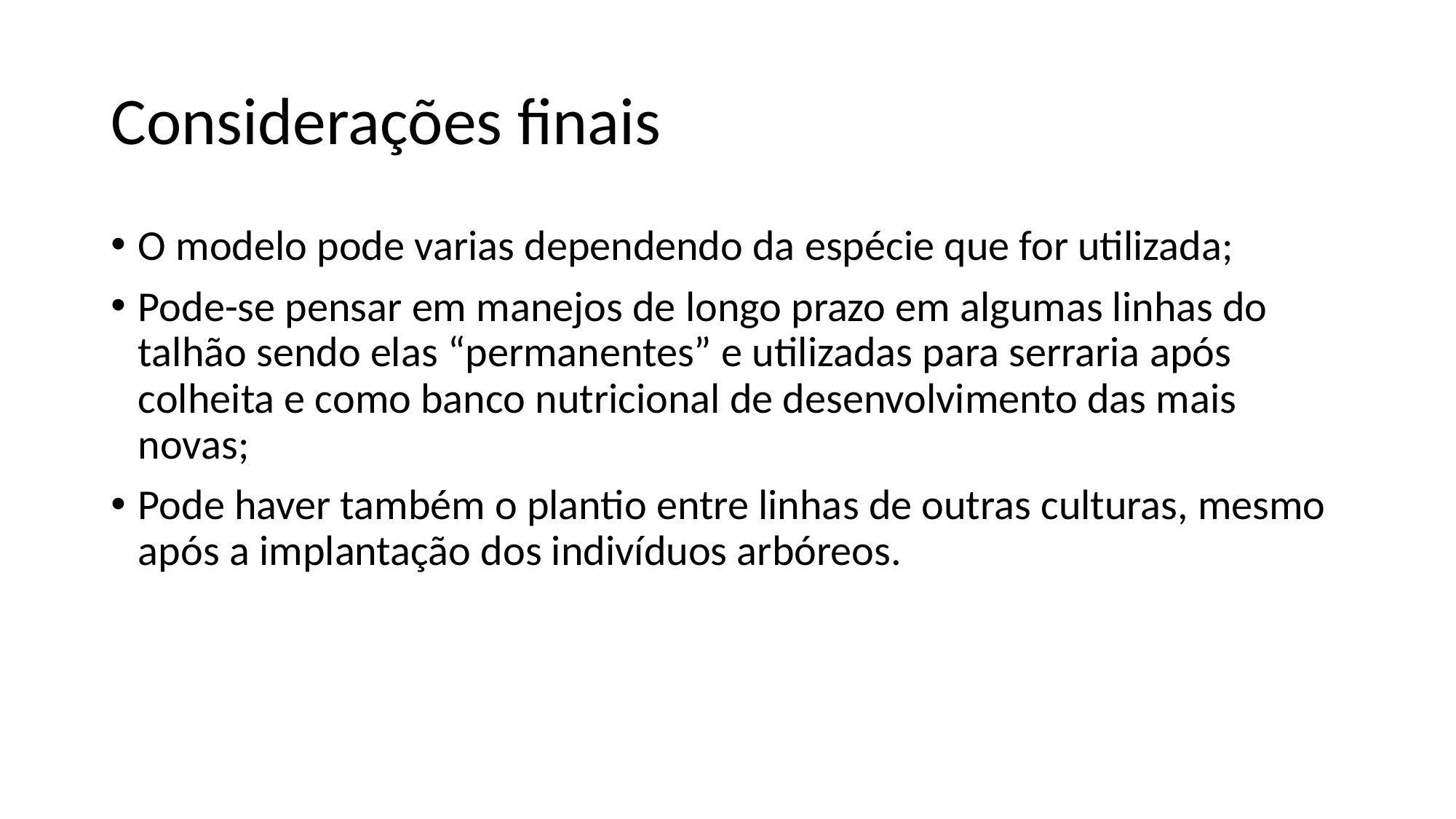

# Considerações finais
O modelo pode varias dependendo da espécie que for utilizada;
Pode-se pensar em manejos de longo prazo em algumas linhas do talhão sendo elas “permanentes” e utilizadas para serraria após colheita e como banco nutricional de desenvolvimento das mais novas;
Pode haver também o plantio entre linhas de outras culturas, mesmo após a implantação dos indivíduos arbóreos.